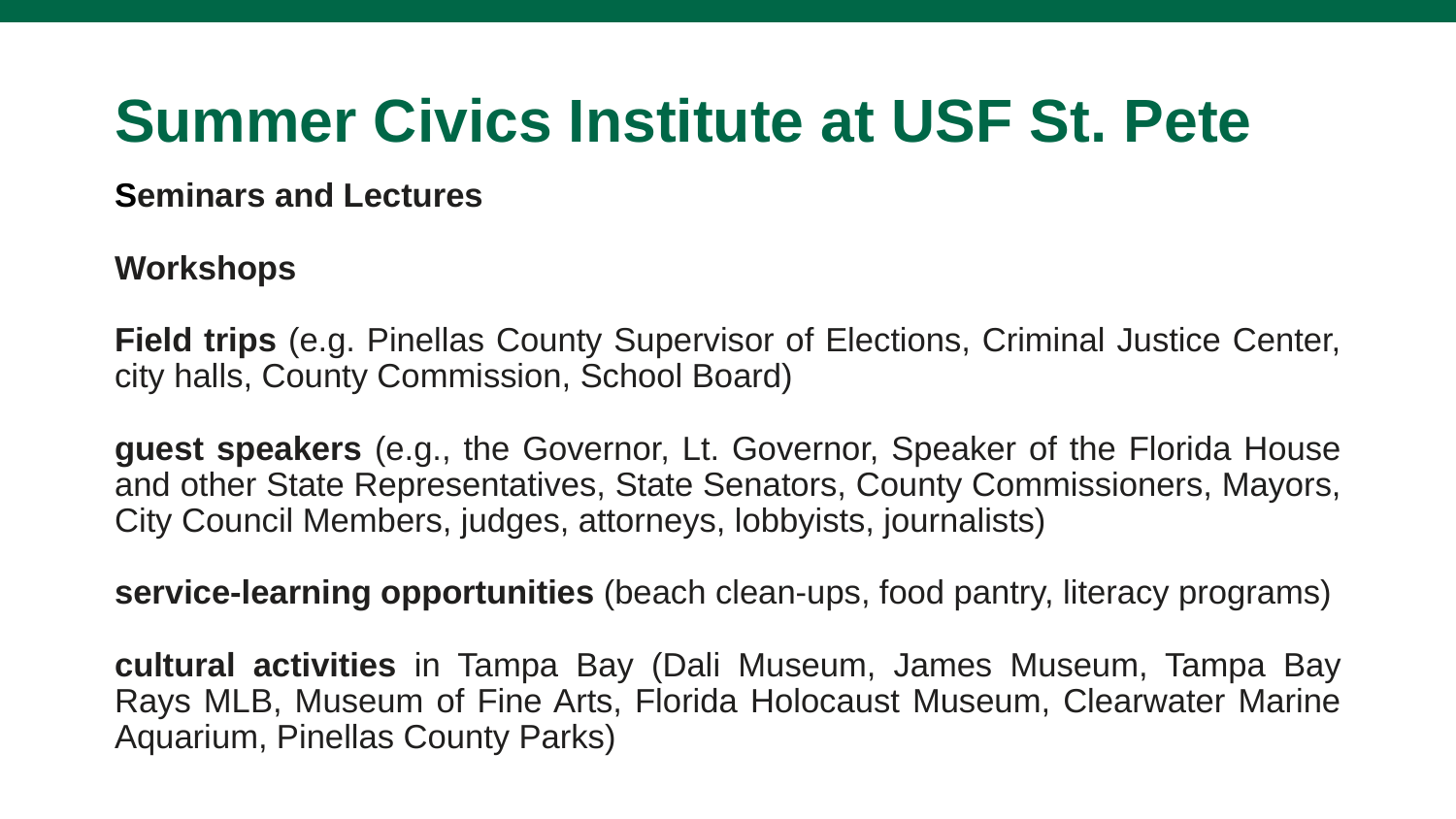

# Summer Civics Institute at USF St. Pete
Seminars and Lectures

Workshops

Field trips (e.g. Pinellas County Supervisor of Elections, Criminal Justice Center, city halls, County Commission, School Board)

guest speakers (e.g., the Governor, Lt. Governor, Speaker of the Florida House and other State Representatives, State Senators, County Commissioners, Mayors, City Council Members, judges, attorneys, lobbyists, journalists)

service-learning opportunities (beach clean-ups, food pantry, literacy programs)

cultural activities in Tampa Bay (Dali Museum, James Museum, Tampa Bay Rays MLB, Museum of Fine Arts, Florida Holocaust Museum, Clearwater Marine Aquarium, Pinellas County Parks)